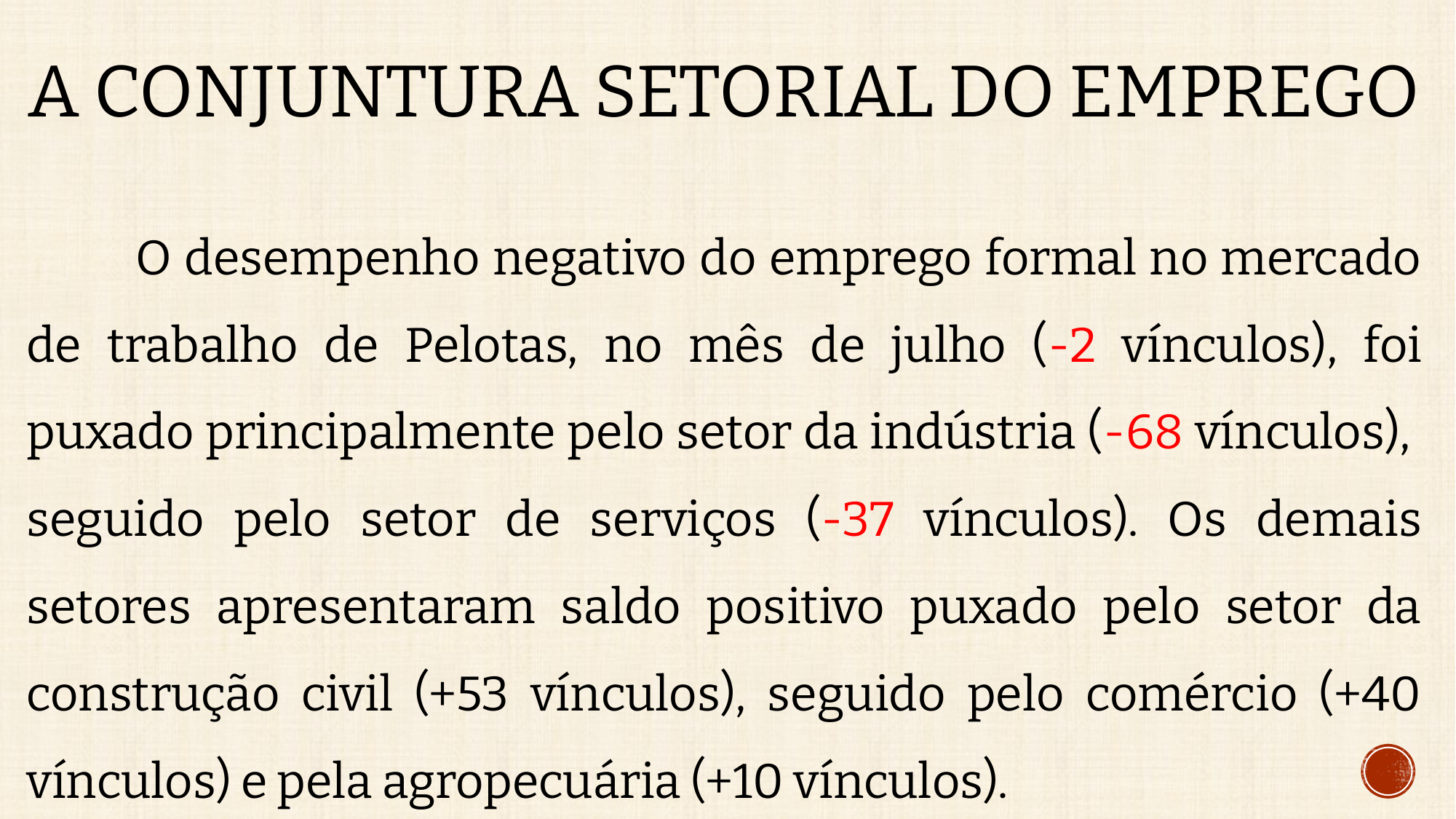

# A conjuntura setorial do emprego
	O desempenho negativo do emprego formal no mercado de trabalho de Pelotas, no mês de julho (-2 vínculos), foi puxado principalmente pelo setor da indústria (-68 vínculos),  seguido pelo setor de serviços (-37 vínculos). Os demais setores apresentaram saldo positivo puxado pelo setor da construção civil (+53 vínculos), seguido pelo comércio (+40 vínculos) e pela agropecuária (+10 vínculos).